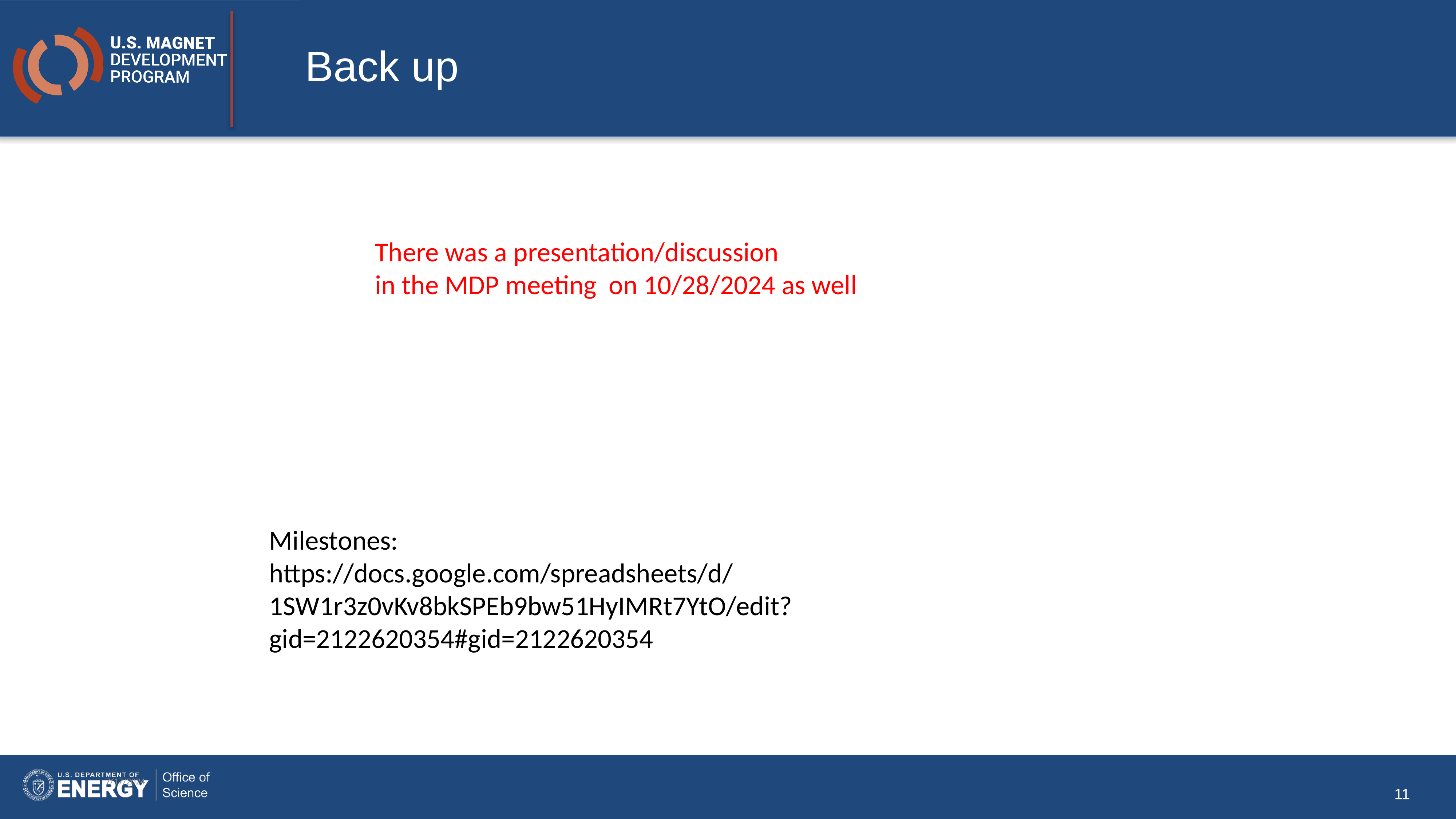

# Back up
There was a presentation/discussion
in the MDP meeting  on 10/28/2024 as well
Milestones:
https://docs.google.com/spreadsheets/d/1SW1r3z0vKv8bkSPEb9bw51HyIMRt7YtO/edit?gid=2122620354#gid=2122620354
7/17/2024
11